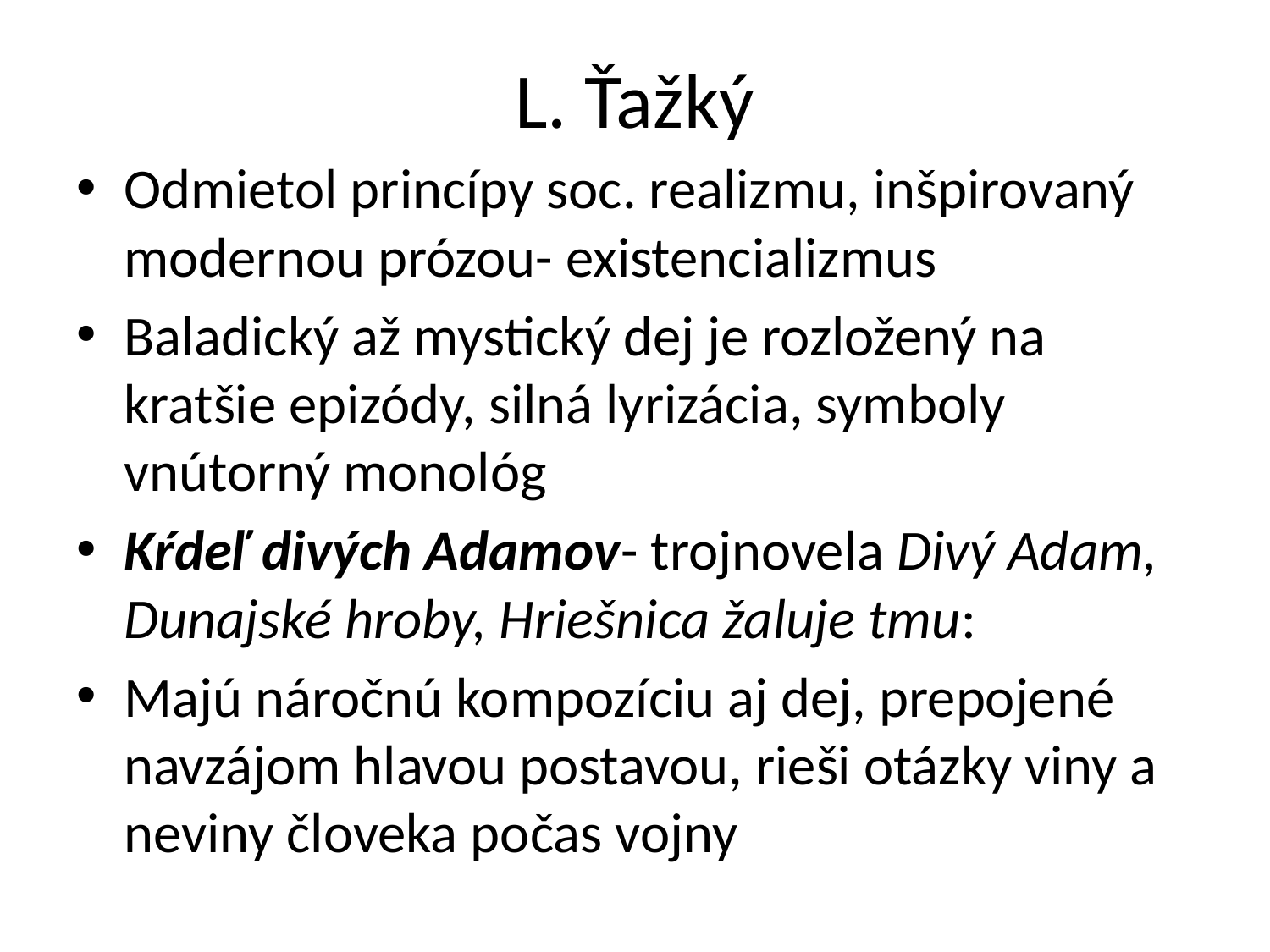

# L. Ťažký
Odmietol princípy soc. realizmu, inšpirovaný modernou prózou- existencializmus
Baladický až mystický dej je rozložený na kratšie epizódy, silná lyrizácia, symboly vnútorný monológ
Kŕdeľ divých Adamov- trojnovela Divý Adam, Dunajské hroby, Hriešnica žaluje tmu:
Majú náročnú kompozíciu aj dej, prepojené navzájom hlavou postavou, rieši otázky viny a neviny človeka počas vojny